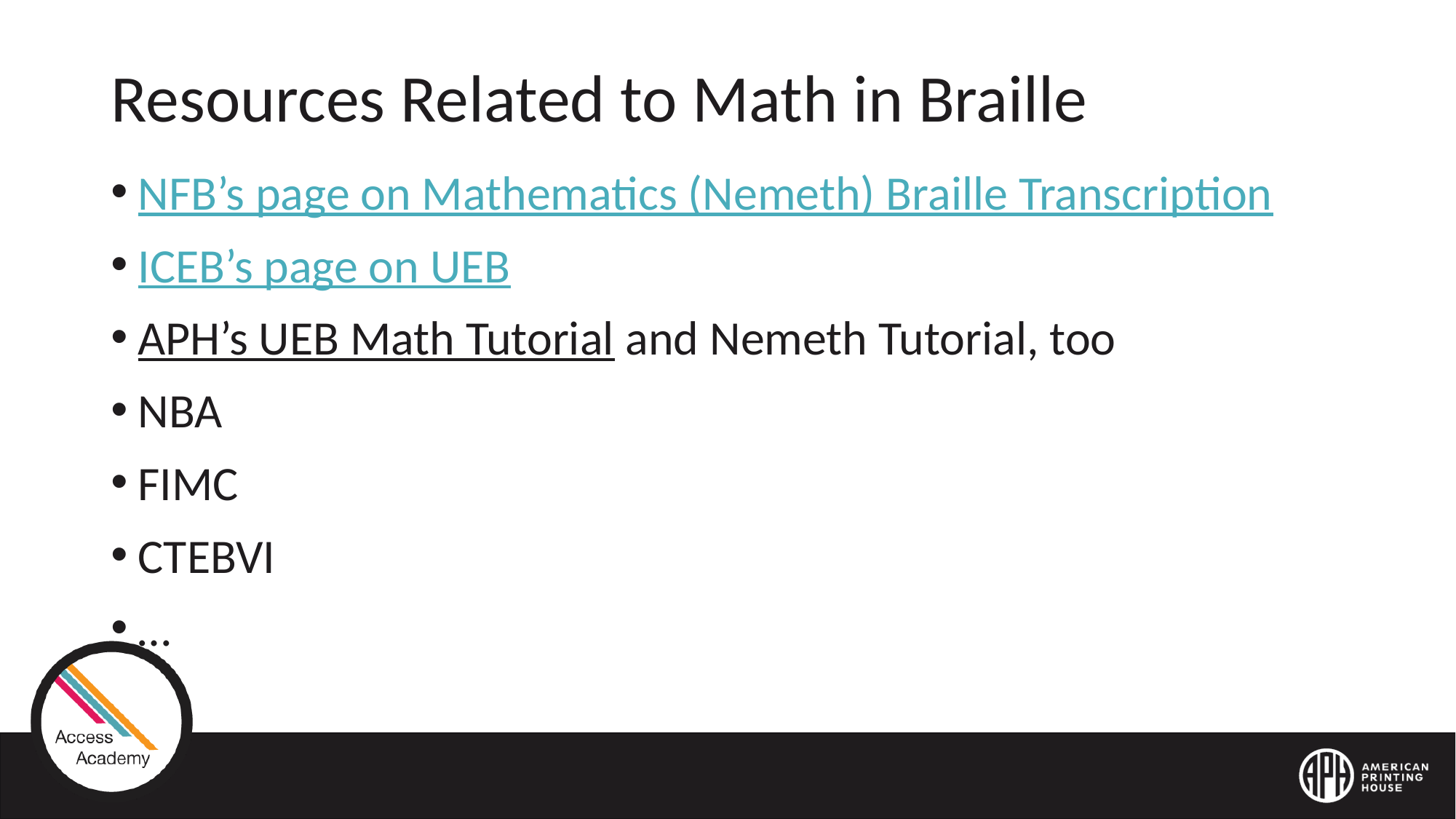

# Resources Related to Math in Braille
NFB’s page on Mathematics (Nemeth) Braille Transcription
ICEB’s page on UEB
APH’s UEB Math Tutorial and Nemeth Tutorial, too
NBA
FIMC
CTEBVI
…